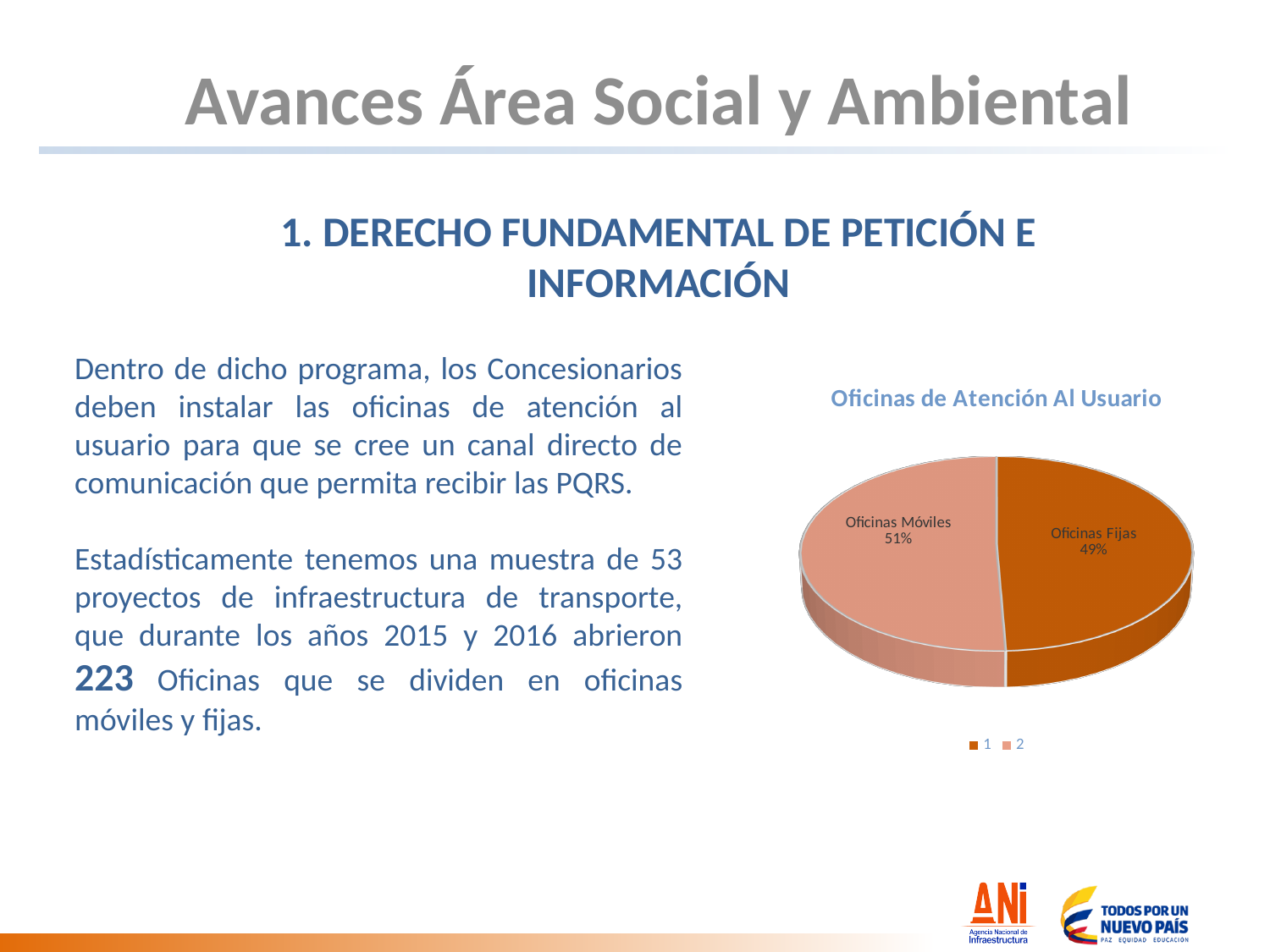

Avances Área Social y Ambiental
1. DERECHO FUNDAMENTAL DE PETICIÓN E INFORMACIÓN
Dentro de dicho programa, los Concesionarios deben instalar las oficinas de atención al usuario para que se cree un canal directo de comunicación que permita recibir las PQRS.

Estadísticamente tenemos una muestra de 53 proyectos de infraestructura de transporte, que durante los años 2015 y 2016 abrieron 223 Oficinas que se dividen en oficinas móviles y fijas.

[unsupported chart]